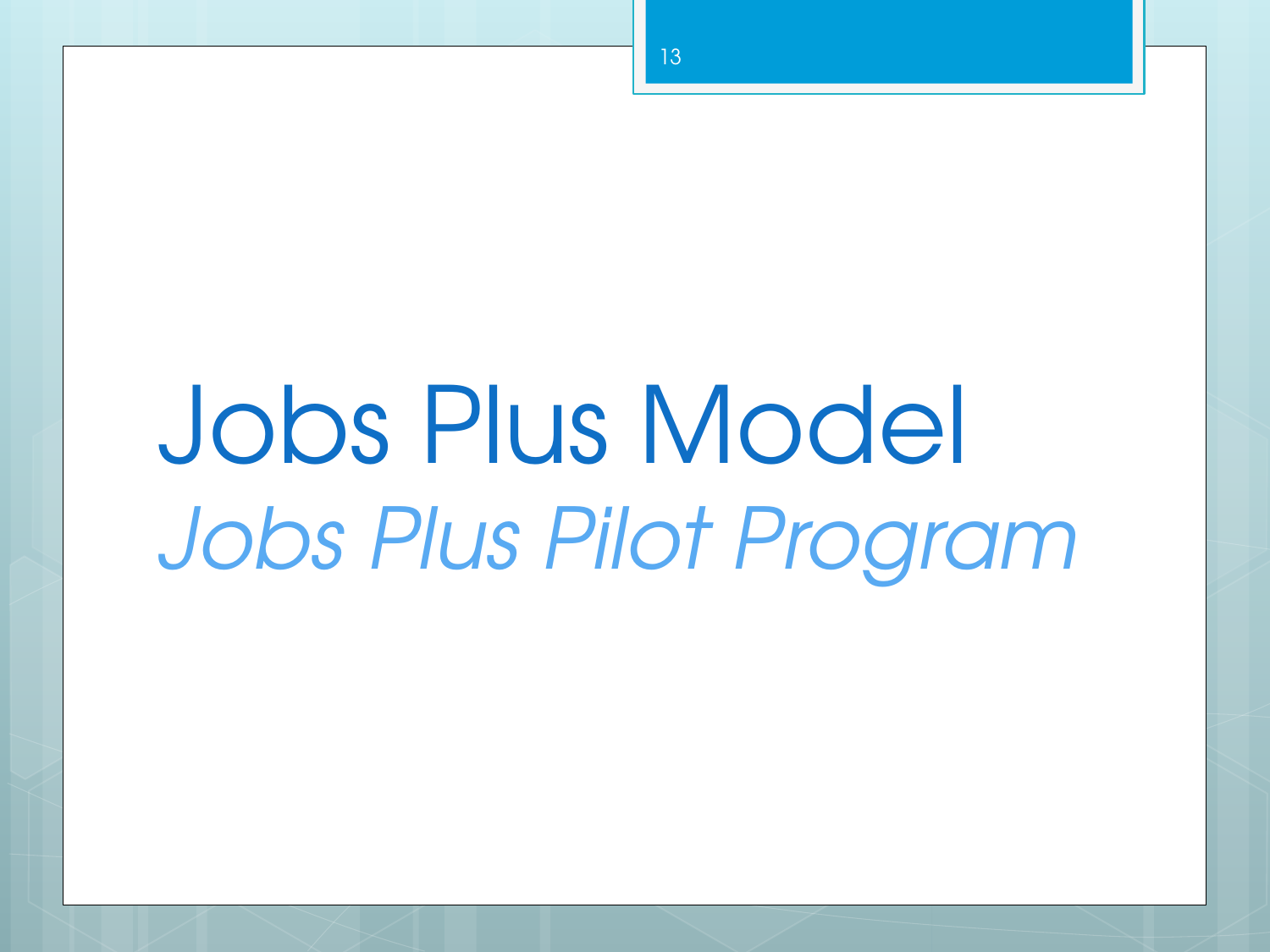

13
# Jobs Plus Model Jobs Plus Pilot Program